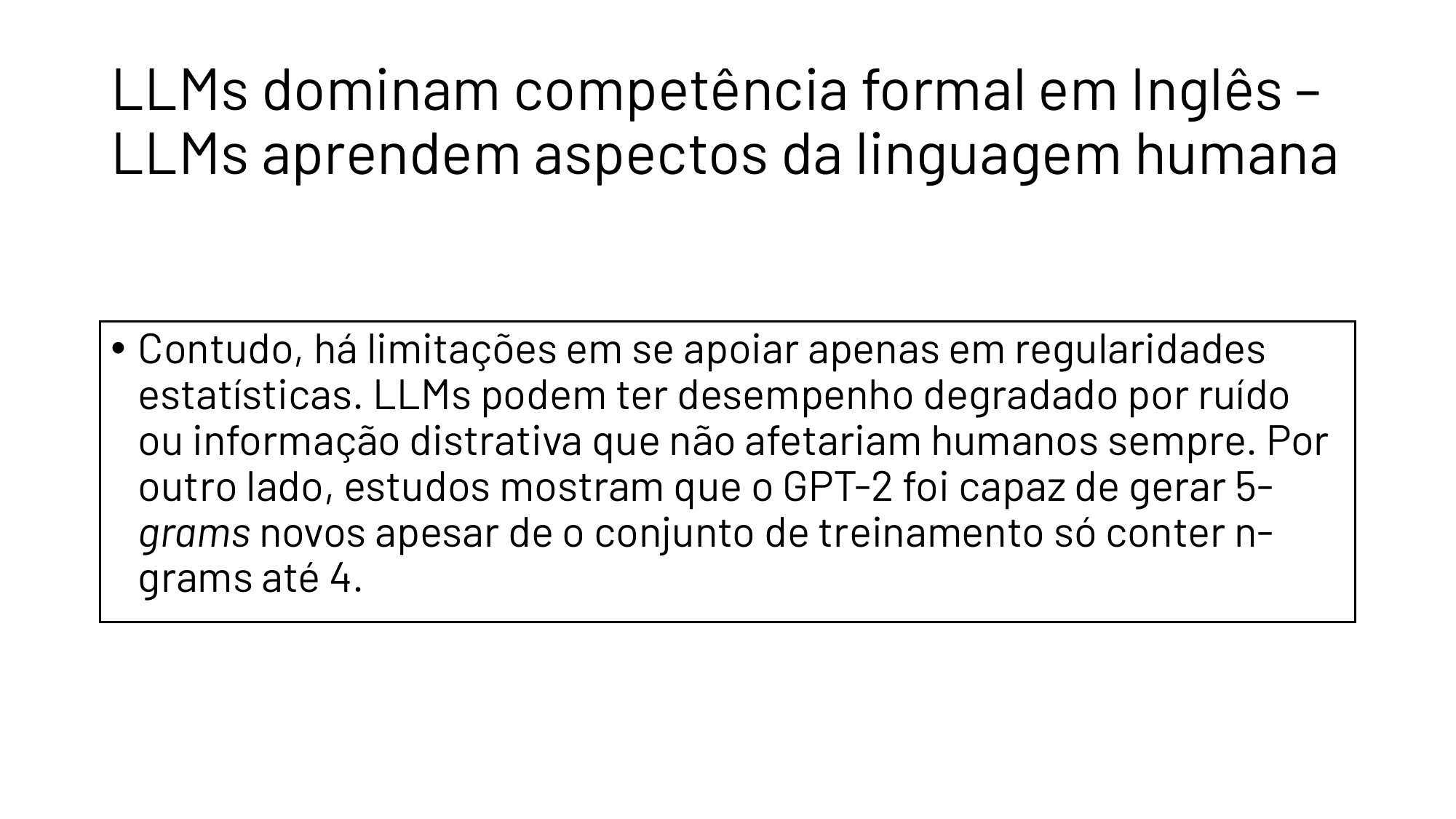

# LLMs dominam competência formal em Inglês – LLMs aprendem aspectos da linguagem humana
Contudo, há limitações em se apoiar apenas em regularidades estatísticas. LLMs podem ter desempenho degradado por ruído ou informação distrativa que não afetariam humanos sempre. Por outro lado, estudos mostram que o GPT-2 foi capaz de gerar 5-grams novos apesar de o conjunto de treinamento só conter n-grams até 4.